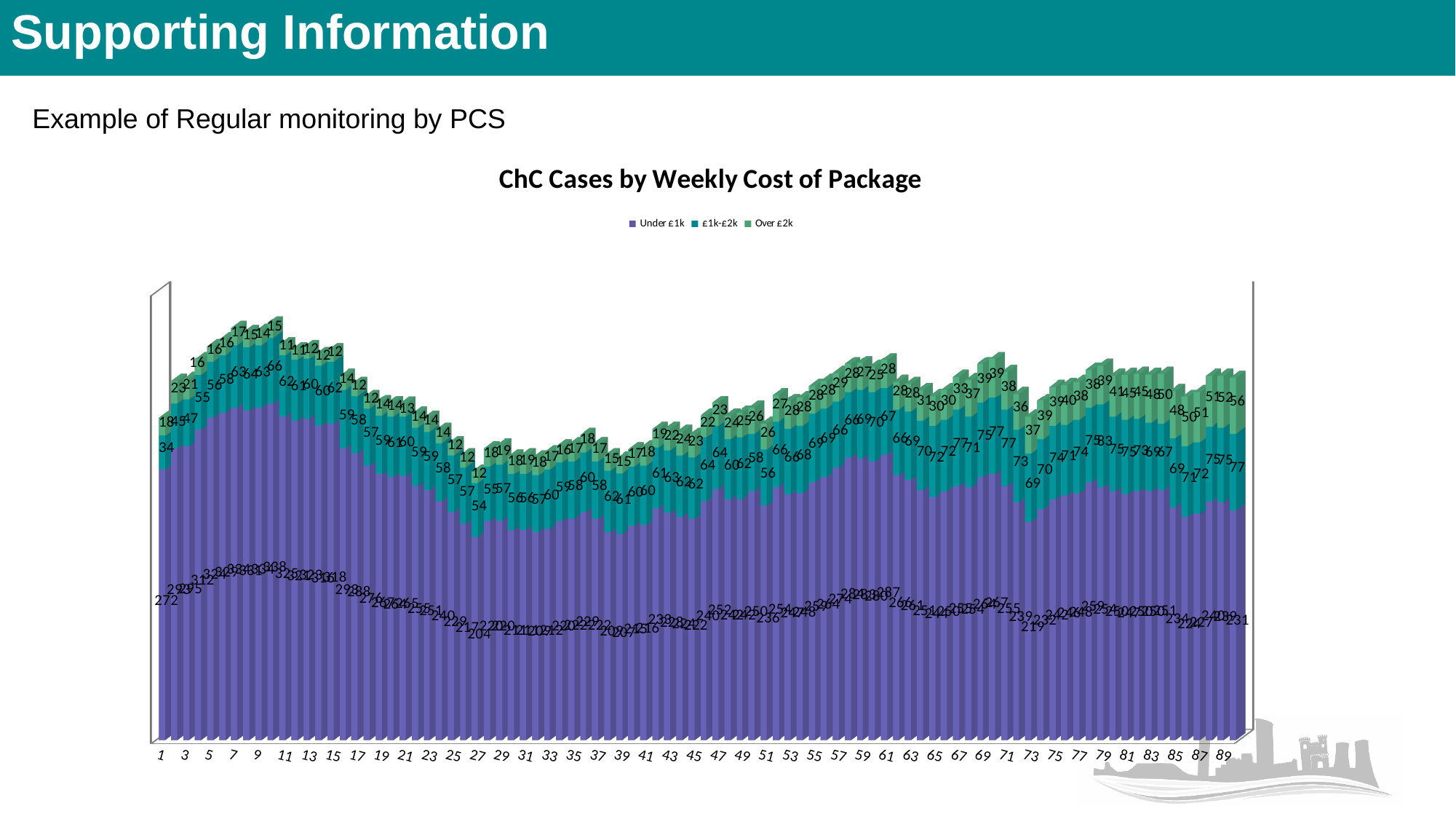

# Supporting Information
Example of Regular monitoring by PCS

[unsupported chart]